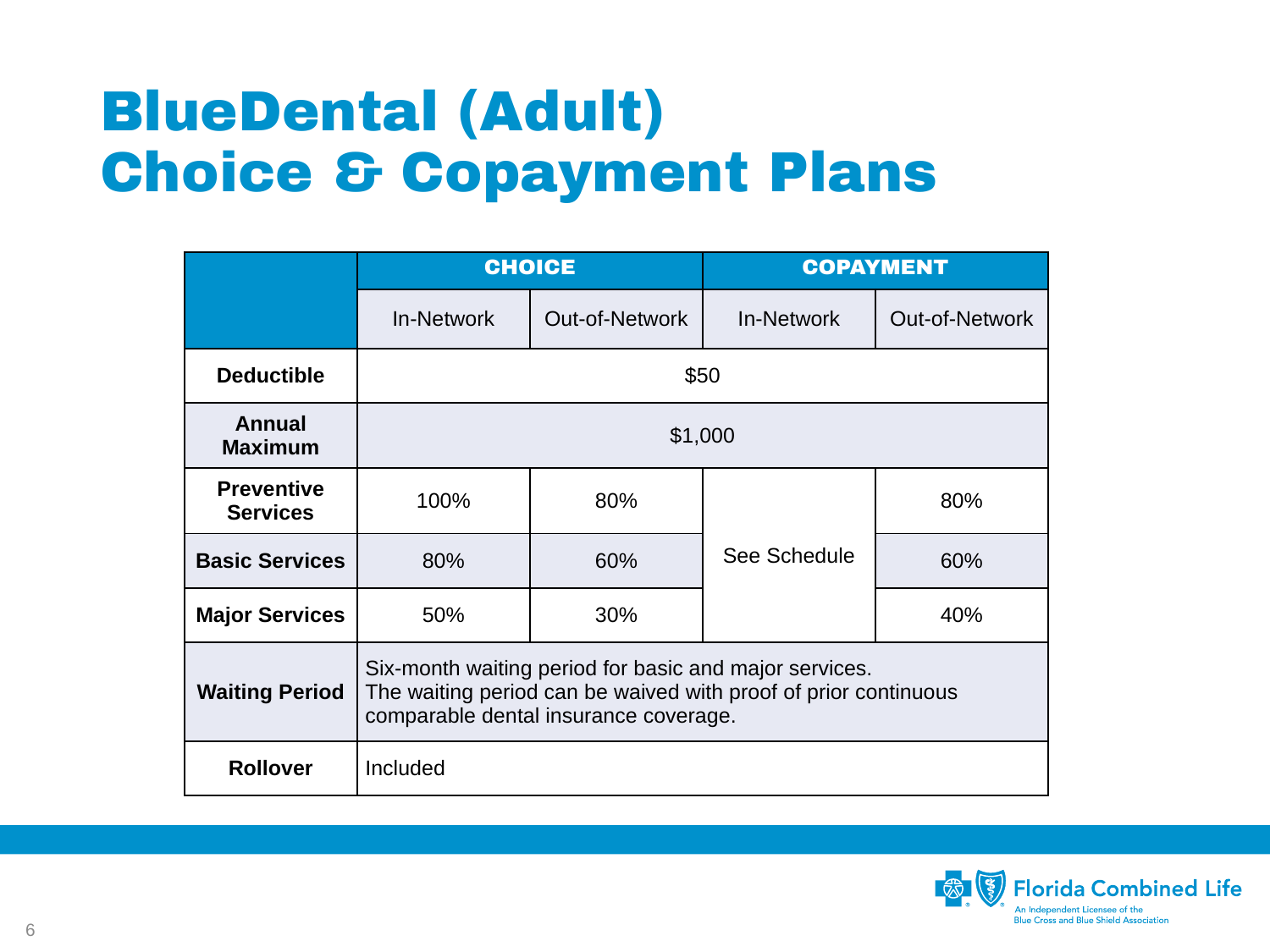

# BlueDental (Adult) Choice & Copayment Plans
|  | CHOICE |  | COPAYMENT |  |
| --- | --- | --- | --- | --- |
|  | In-Network | Out-of-Network | In-Network | Out-of-Network |
| Deductible | $50 |  |  |  |
| Annual Maximum | $1,000 |  |  |  |
| Preventive Services | 100% | 80% | See Schedule | 80% |
| Basic Services | 80% | 60% |  | 60% |
| Major Services | 50% | 30% |  | 40% |
| Waiting Period | Six-month waiting period for basic and major services. The waiting period can be waived with proof of prior continuous comparable dental insurance coverage. |  |  |  |
| Rollover | Included |  |  |  |
6